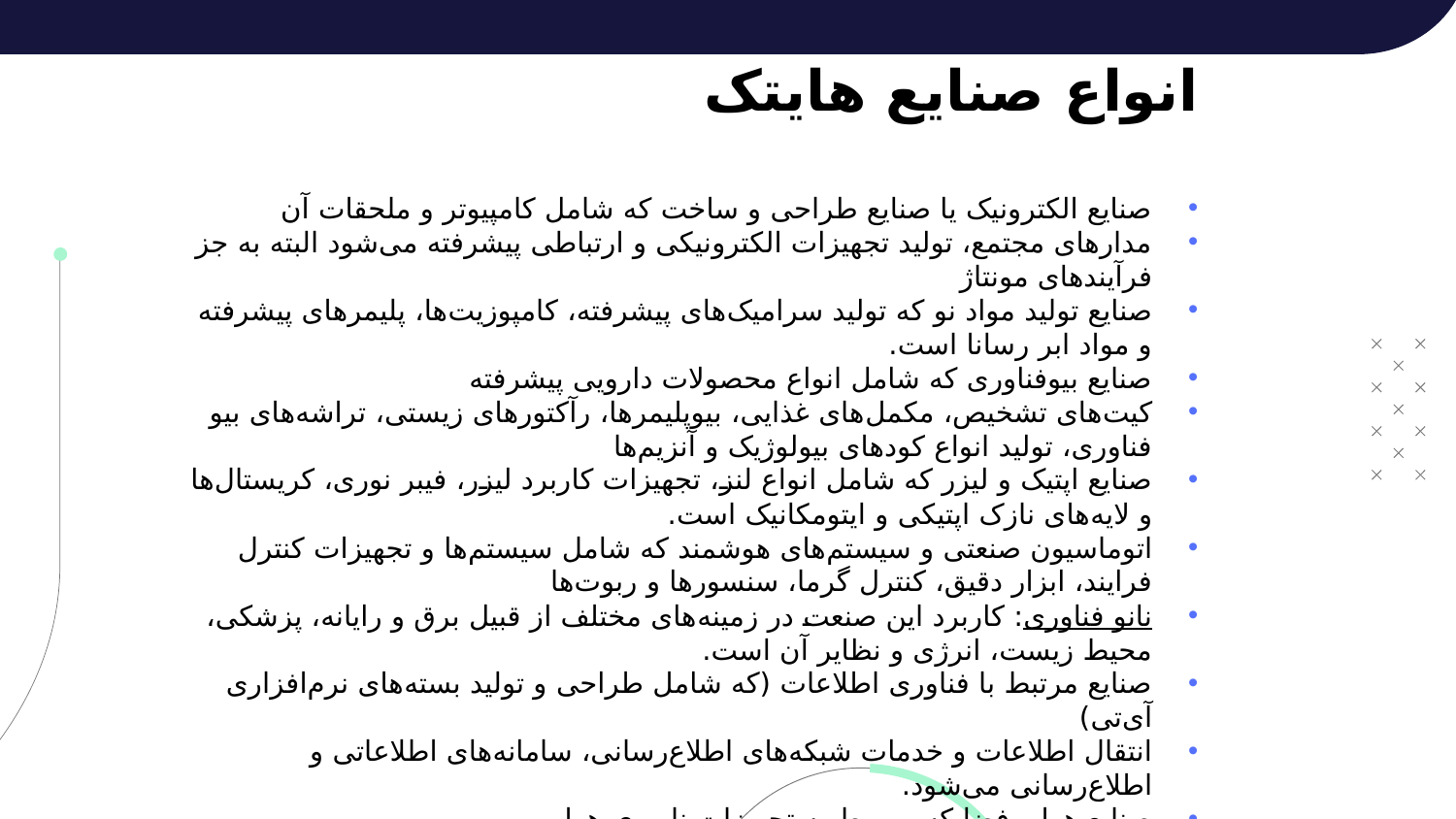

انواع صنایع هایتک

صنایع الکترونیک یا صنایع طراحی و ساخت که شامل کامپیوتر و ملحقات آن
مدارهای مجتمع، تولید تجهیزات الکترونیکی و ارتباطی پیشرفته می‌شود البته به جز فرآیندهای مونتاژ
صنایع تولید مواد نو که تولید سرامیک‌های پیشرفته، کامپوزیت‌ها، پلیمرهای پیشرفته و مواد ابر رسانا است.
صنایع بیوفناوری که شامل انواع محصولات دارویی پیشرفته
کیت‌های تشخیص، مکمل‌های غذایی، بیوپلیمرها، رآکتورهای زیستی، تراشه‌های بیو فناوری، تولید انواع کودهای بیولوژیک و آنزیم‌ها
صنایع اپتیک و لیزر که شامل انواع لنز، تجهیزات کاربرد لیزر، فیبر نوری، کریستال‌ها و لایه‌های نازک اپتیکی و ایتومکانیک است.
اتوماسیون صنعتی و سیستم‌های هوشمند که شامل سیستم‌ها و تجهیزات کنترل فرایند، ابزار دقیق، کنترل گرما، سنسورها و ربوت‌ها
نانو فناوری: کاربرد این صنعت در زمینه‌های مختلف از قبیل برق و رایانه، پزشکی، محیط زیست، انرژی و نظایر آن است.
صنایع مرتبط با فناوری اطلاعات (که شامل طراحی و تولید بسته‌های نرم‌افزاری آی‌تی)
انتقال اطلاعات و خدمات شبکه‌های اطلاع‌رسانی، سامانه‌های اطلاعاتی و اطلاع‌رسانی می‌شود.
صنایع هوا و فضا که مربوط به تجهیزات ناوبری هوایی
سیستم‌های آیرودینامیک و مکانیک پروازی ساخت هواپیماهای غیر‌نظامی و فناوری‌های ماهواره‌ای
انرژی‌های نو مانند پیل سوختی و مبدل‌های خورشیدی